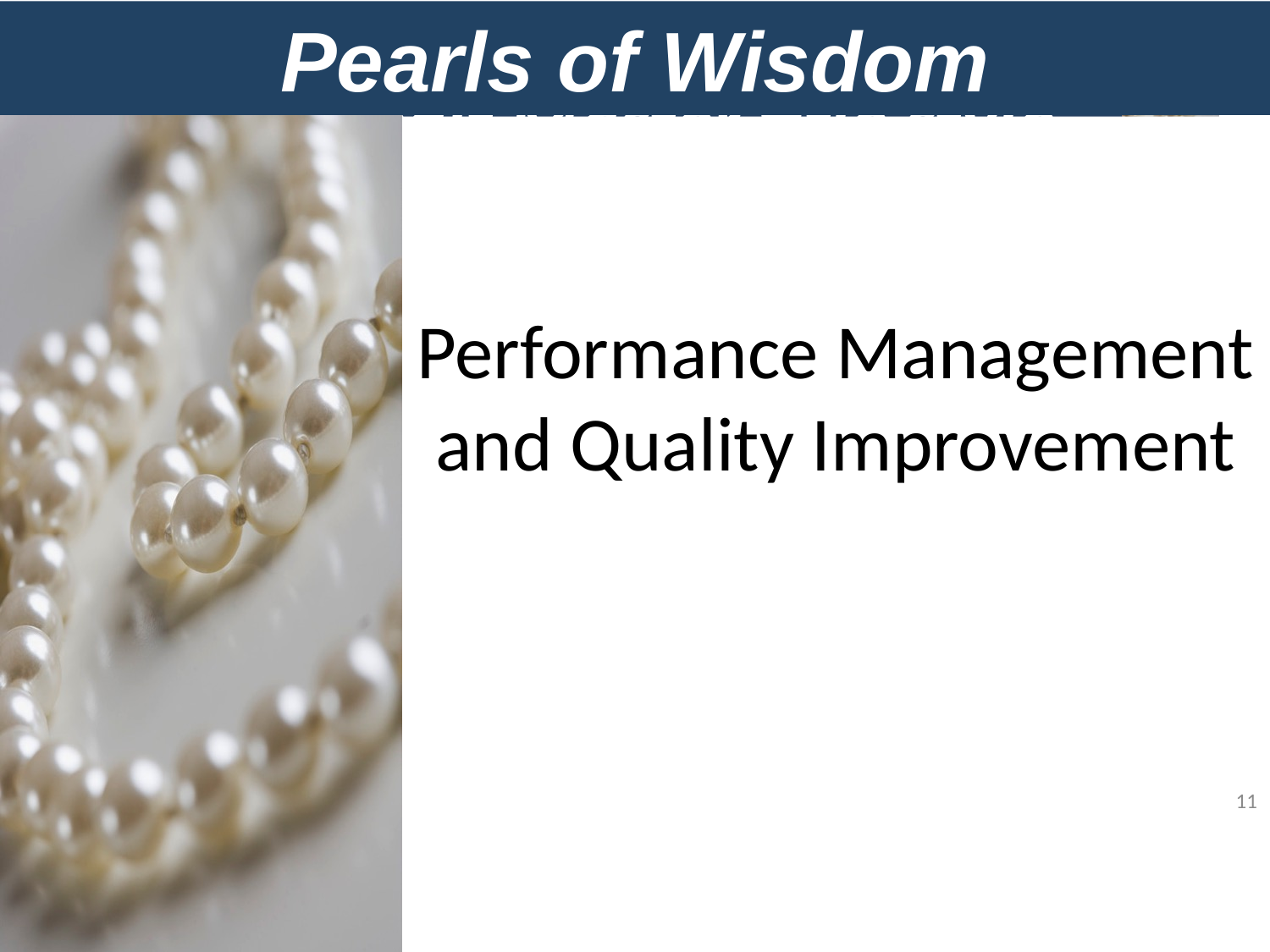

# Performance Management and Quality Improvement
11